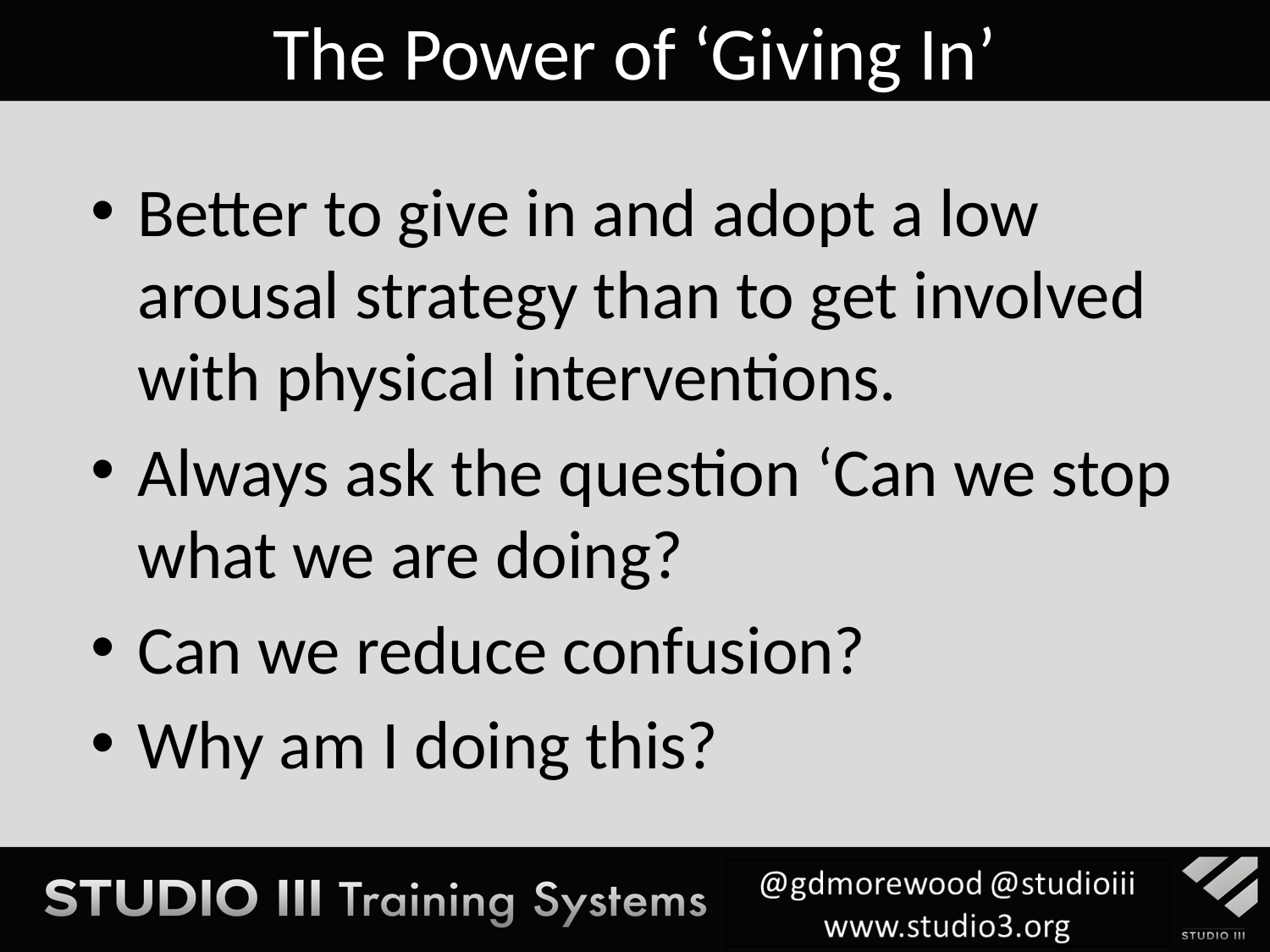

# The Power of ‘Giving In’
Better to give in and adopt a low arousal strategy than to get involved with physical interventions.
Always ask the question ‘Can we stop what we are doing?
Can we reduce confusion?
Why am I doing this?